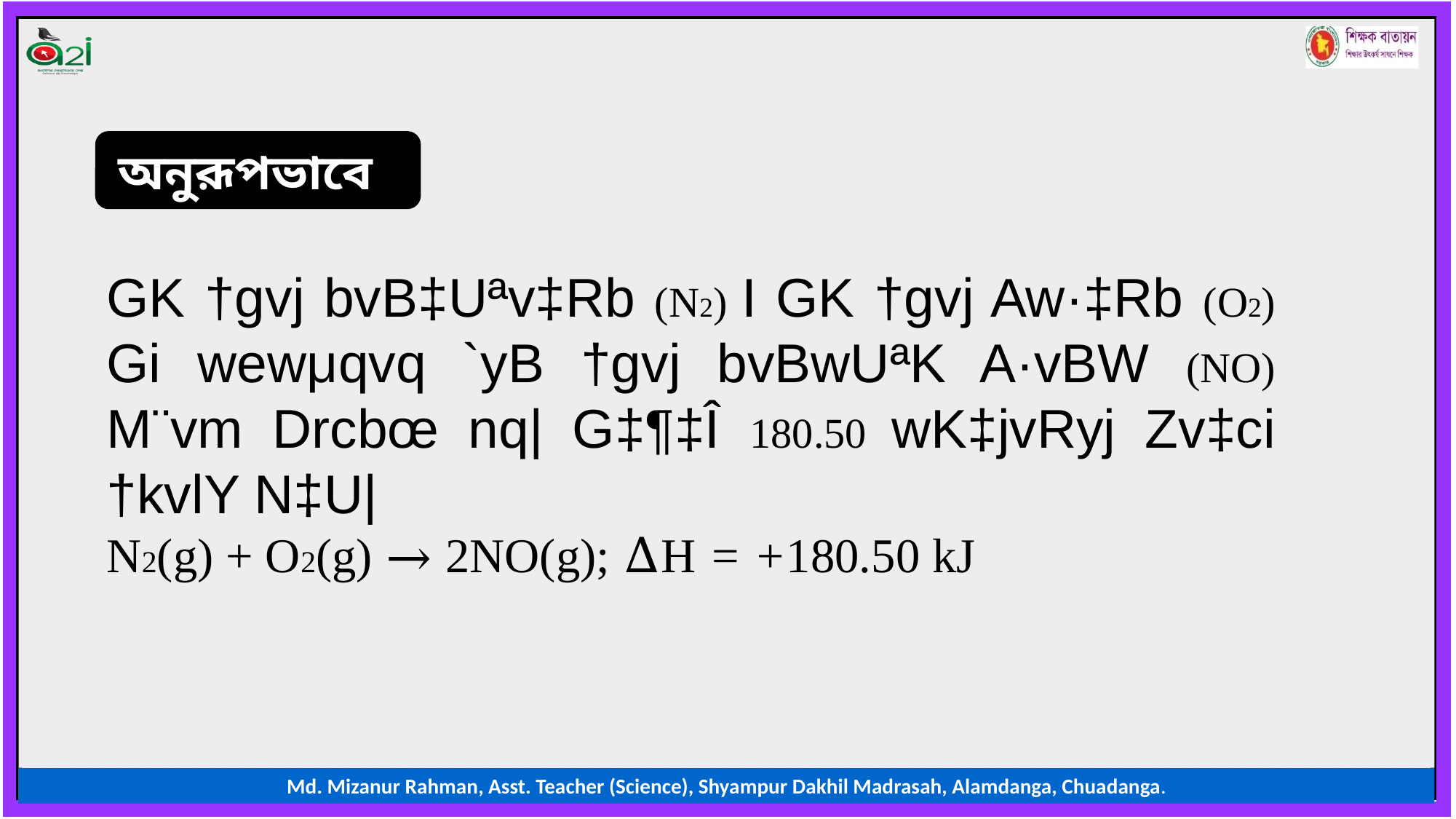

অনুরূপভাবে
GK †gvj bvB‡Uªv‡Rb (N2) I GK †gvj Aw·‡Rb (O2) Gi wewμqvq `yB †gvj bvBwUªK A·vBW (NO) M¨vm Drcbœ nq| G‡¶‡Î 180.50 wK‡jvRyj Zv‡ci †kvlY N‡U|
N2(g) + O2(g) → 2NO(g); ΔH = +180.50 kJ